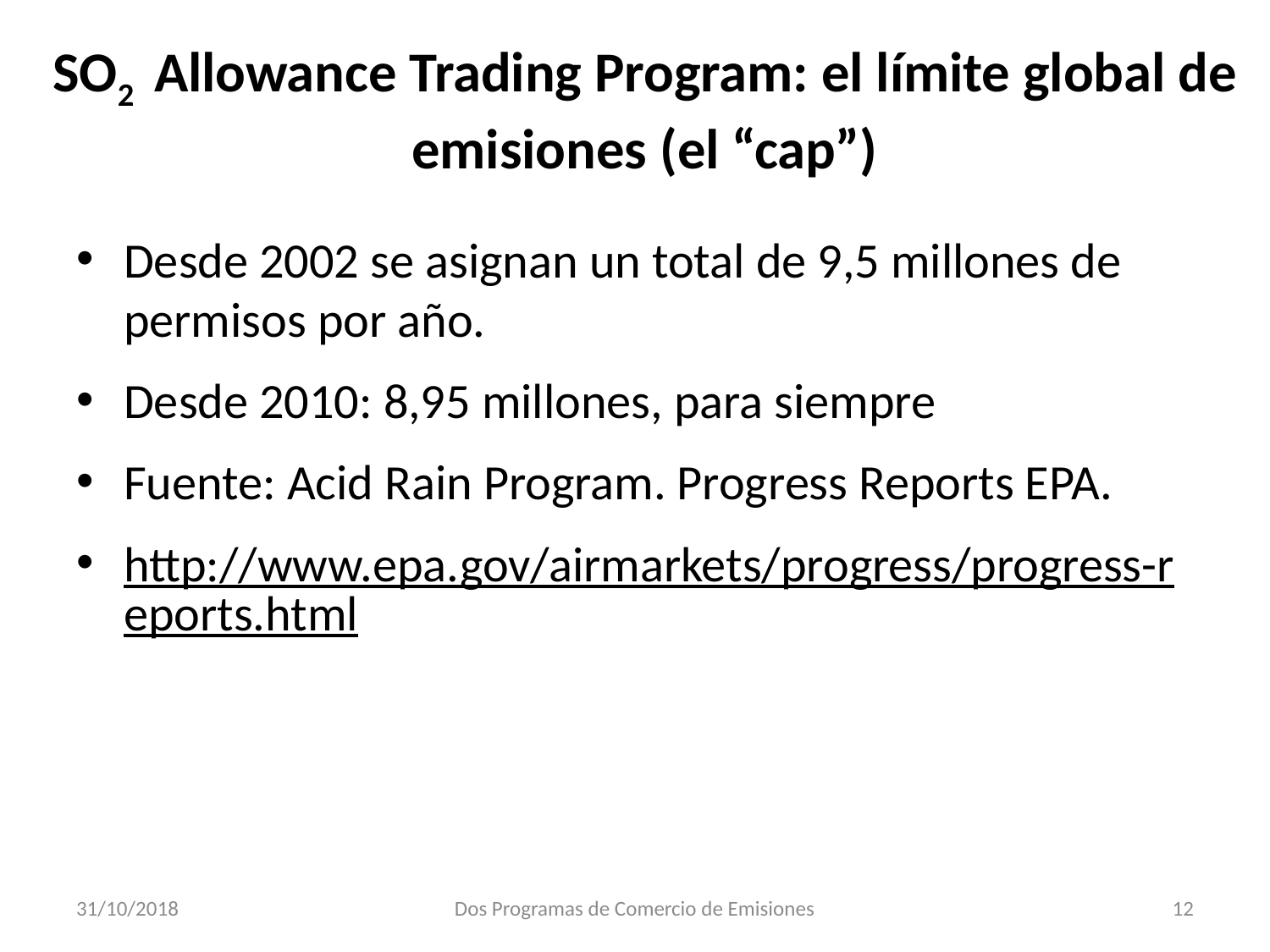

# SO2  Allowance Trading Program: el límite global de emisiones (el “cap”)
Desde 2002 se asignan un total de 9,5 millones de permisos por año.
Desde 2010: 8,95 millones, para siempre
Fuente: Acid Rain Program. Progress Reports EPA.
http://www.epa.gov/airmarkets/progress/progress-reports.html
31/10/2018
Dos Programas de Comercio de Emisiones
12